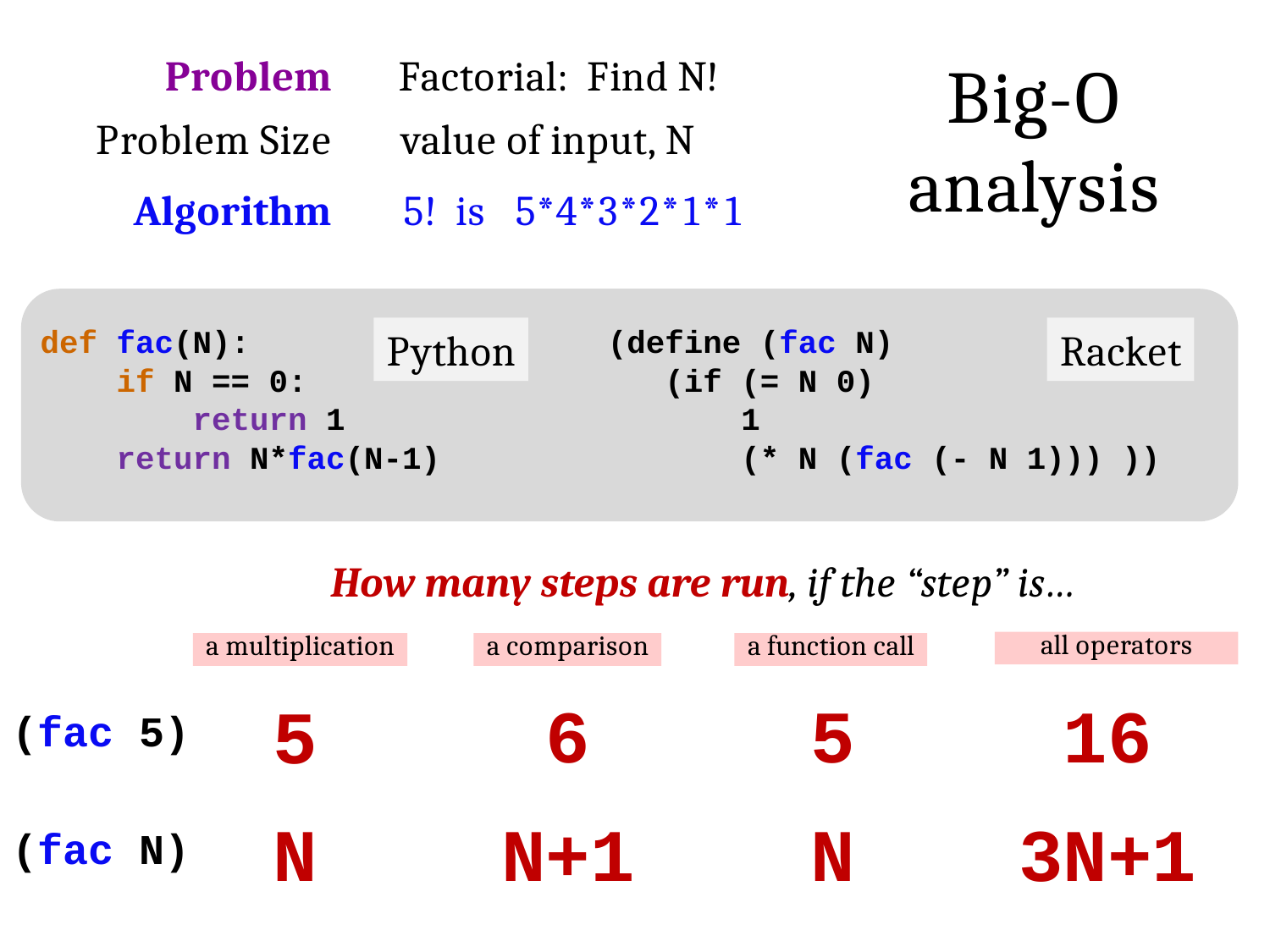

Problem
Factorial:  Find N!
Big-O analysis
Problem Size
value of input, N
Algorithm
5!  is   5*4*3*2*1*1

Python
Racket
def fac(N):
    if N == 0:
        return 1
    return N*fac(N-1)
(define (fac N)
   (if (= N 0)
       1
       (* N (fac (- N 1))) ))
How many steps are run, if the “step” is…
all operators
a function call
a comparison
a multiplication
6
5
16
5
(fac 5)
N+1
N
3N+1
N
(fac N)